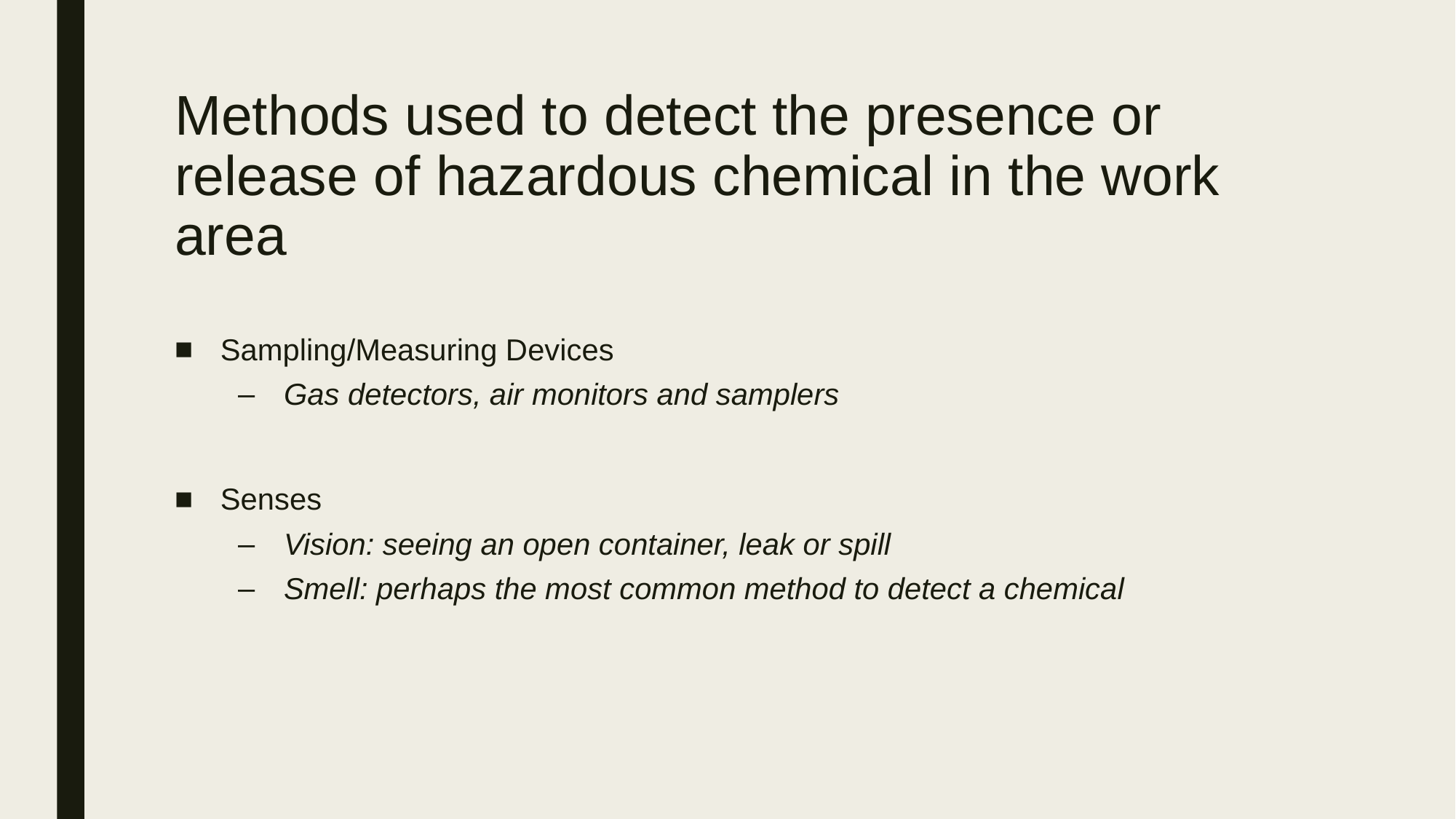

# Methods used to detect the presence or release of hazardous chemical in the work area

Sampling/Measuring Devices
Gas detectors, air monitors and samplers

Senses
Vision: seeing an open container, leak or spill
Smell: perhaps the most common method to detect a chemical